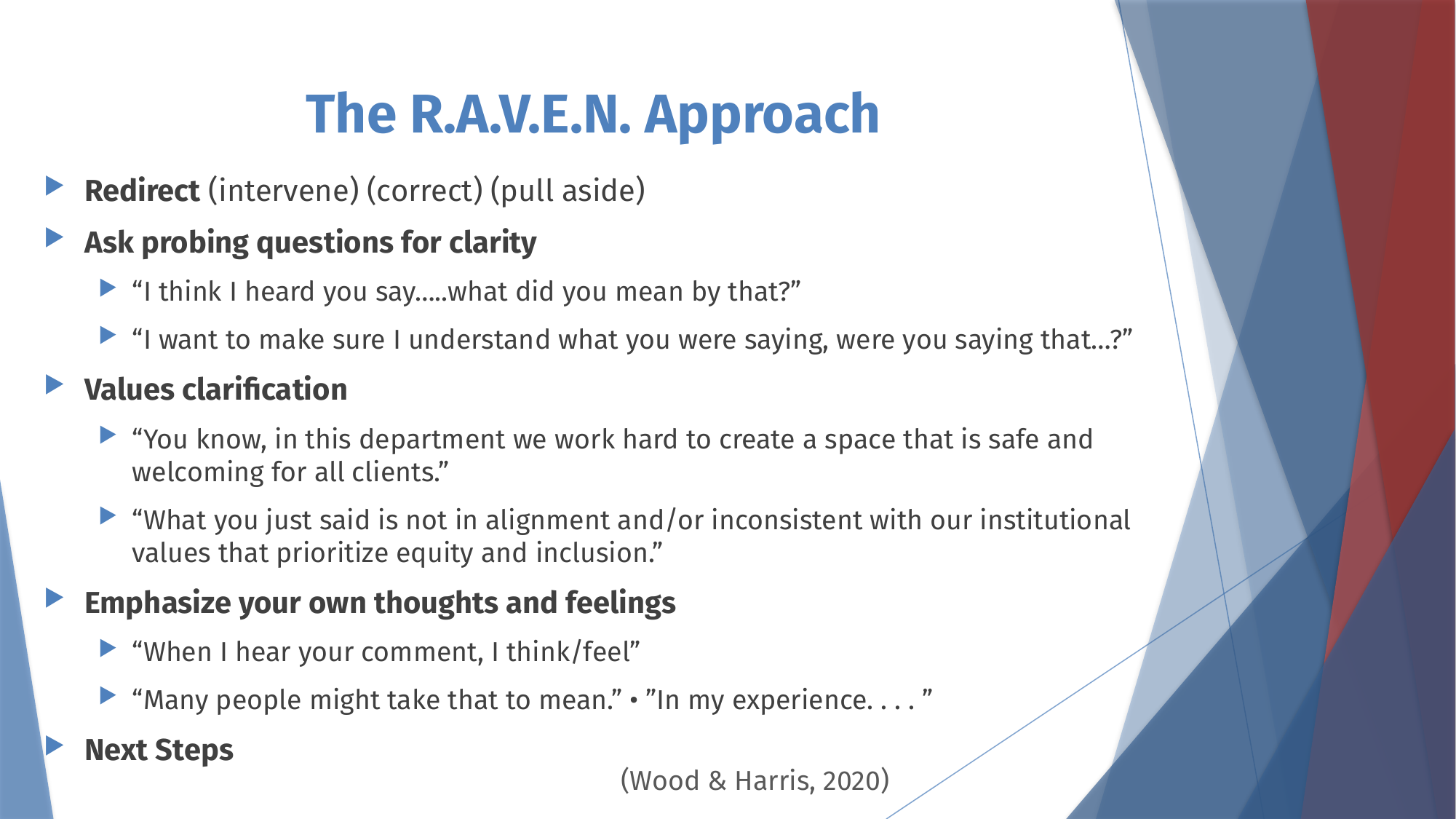

# The R.A.V.E.N. Approach
Redirect (intervene) (correct) (pull aside)
Ask probing questions for clarity
“I think I heard you say…..what did you mean by that?”
“I want to make sure I understand what you were saying, were you saying that…?”
Values clarification
“You know, in this department we work hard to create a space that is safe and welcoming for all clients.”
“What you just said is not in alignment and/or inconsistent with our institutional values that prioritize equity and inclusion.”
Emphasize your own thoughts and feelings
“When I hear your comment, I think/feel”
“Many people might take that to mean.” • ”In my experience. . . . ”
Next Steps
(Wood & Harris, 2020)